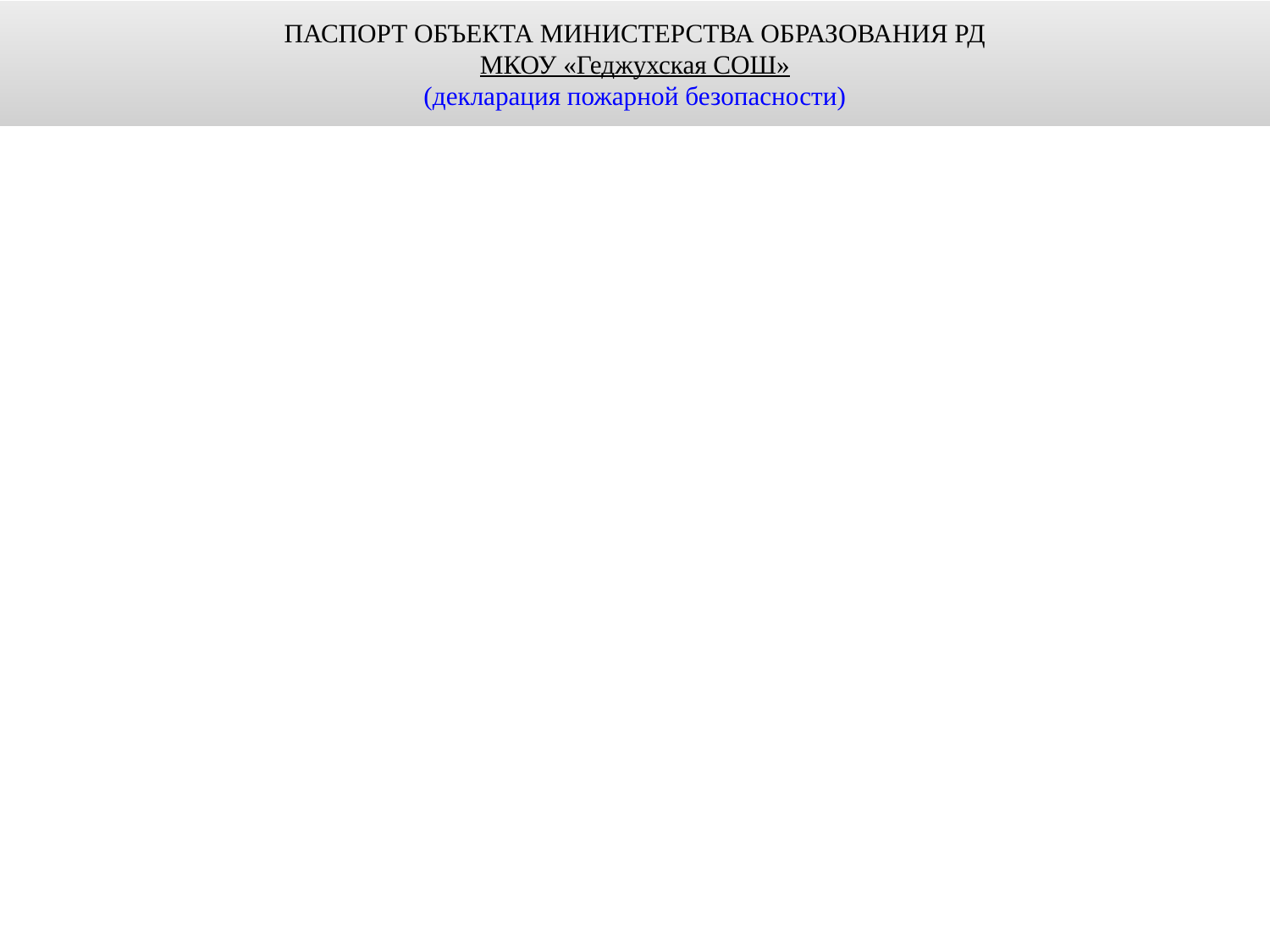

ПАСПОРТ ОБЪЕКТА МИНИСТЕРСТВА ОБРАЗОВАНИЯ РД
МКОУ «Геджухская СОШ»
(декларация пожарной безопасности)